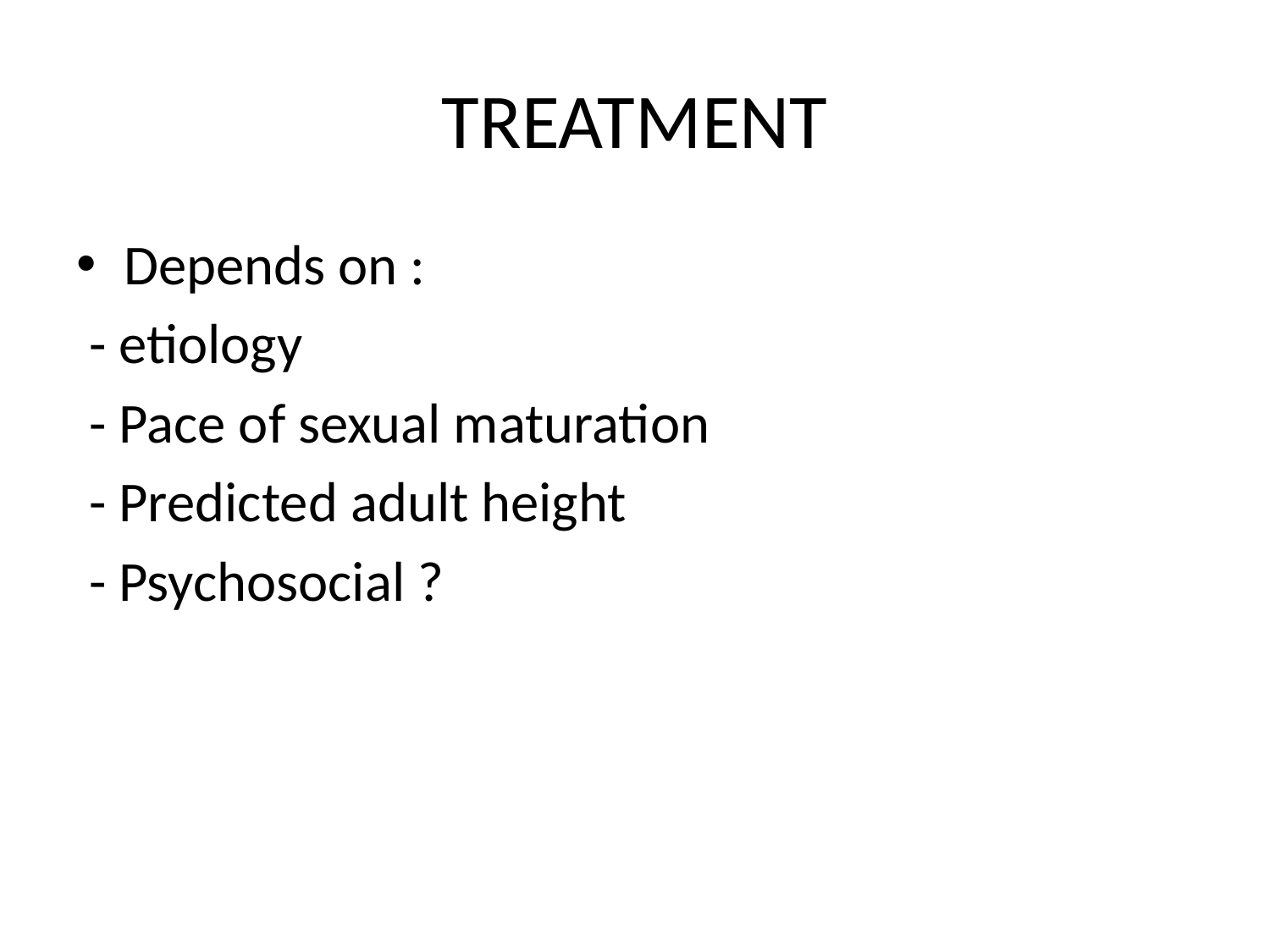

# TREATMENT
Depends on :
 - etiology
 - Pace of sexual maturation
 - Predicted adult height
 - Psychosocial ?